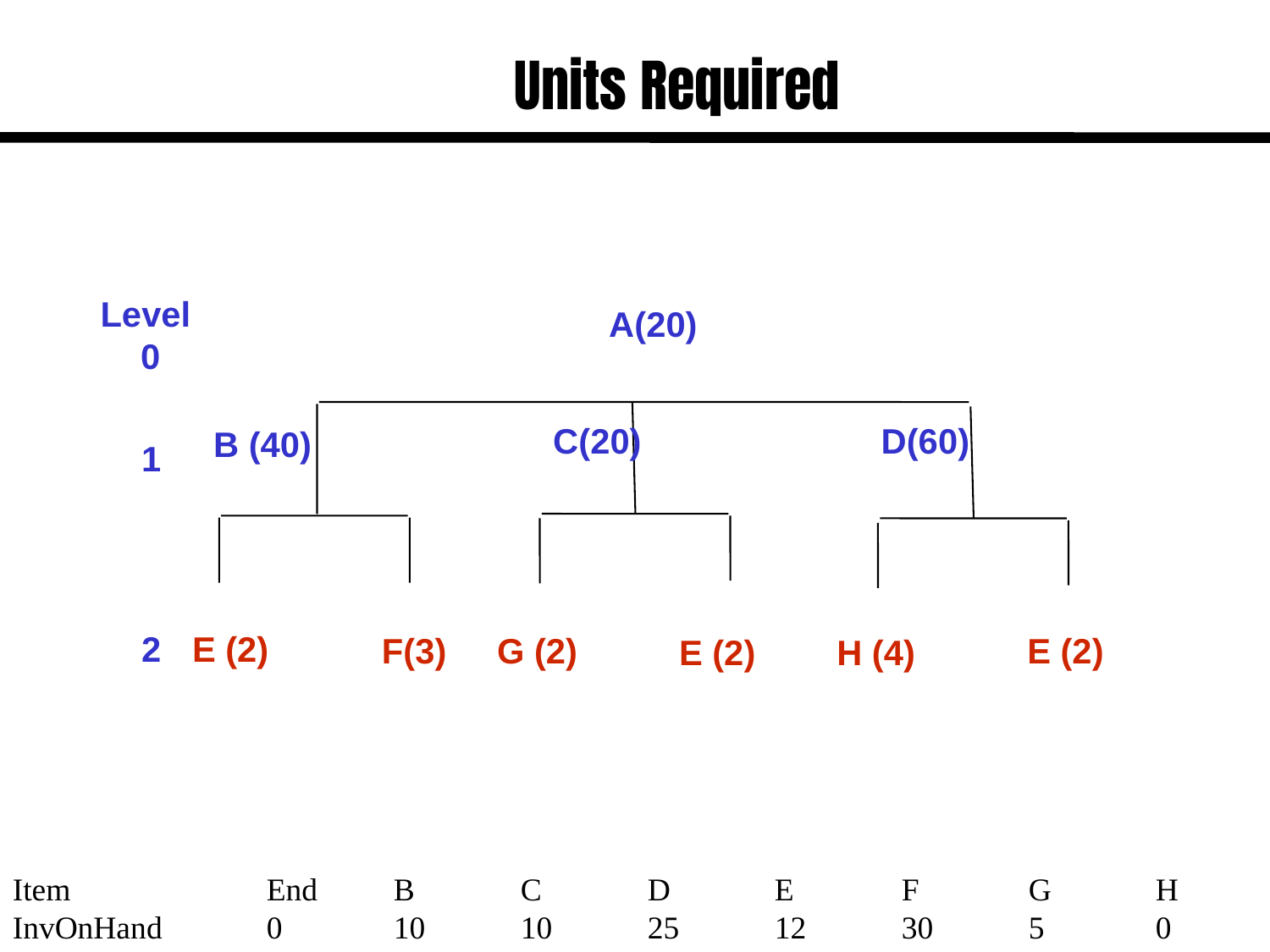

# Units Required
Level
0
A(20)

C(20)
D(60)
B (40)
1

E (2)
2
F(3)
G (2)
E (2)
E (2)
H (4)
Item		End	B	C	D	E	F	G	H
InvOnHand	0	10	10	25	12	30	5	0